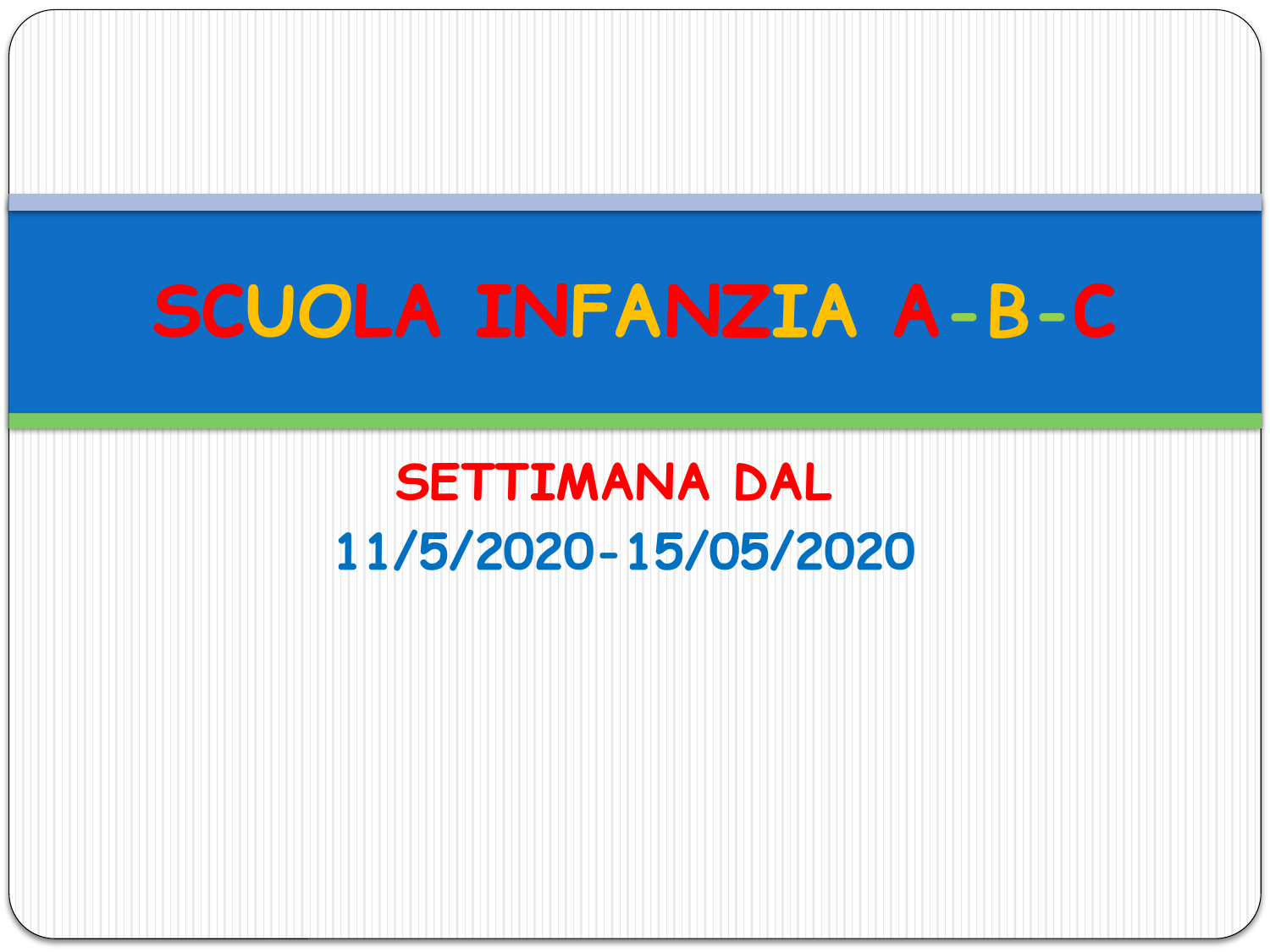

# SCUOLA INFANZIA A-B-C
SETTIMANA DAL
11/5/2020-15/05/2020